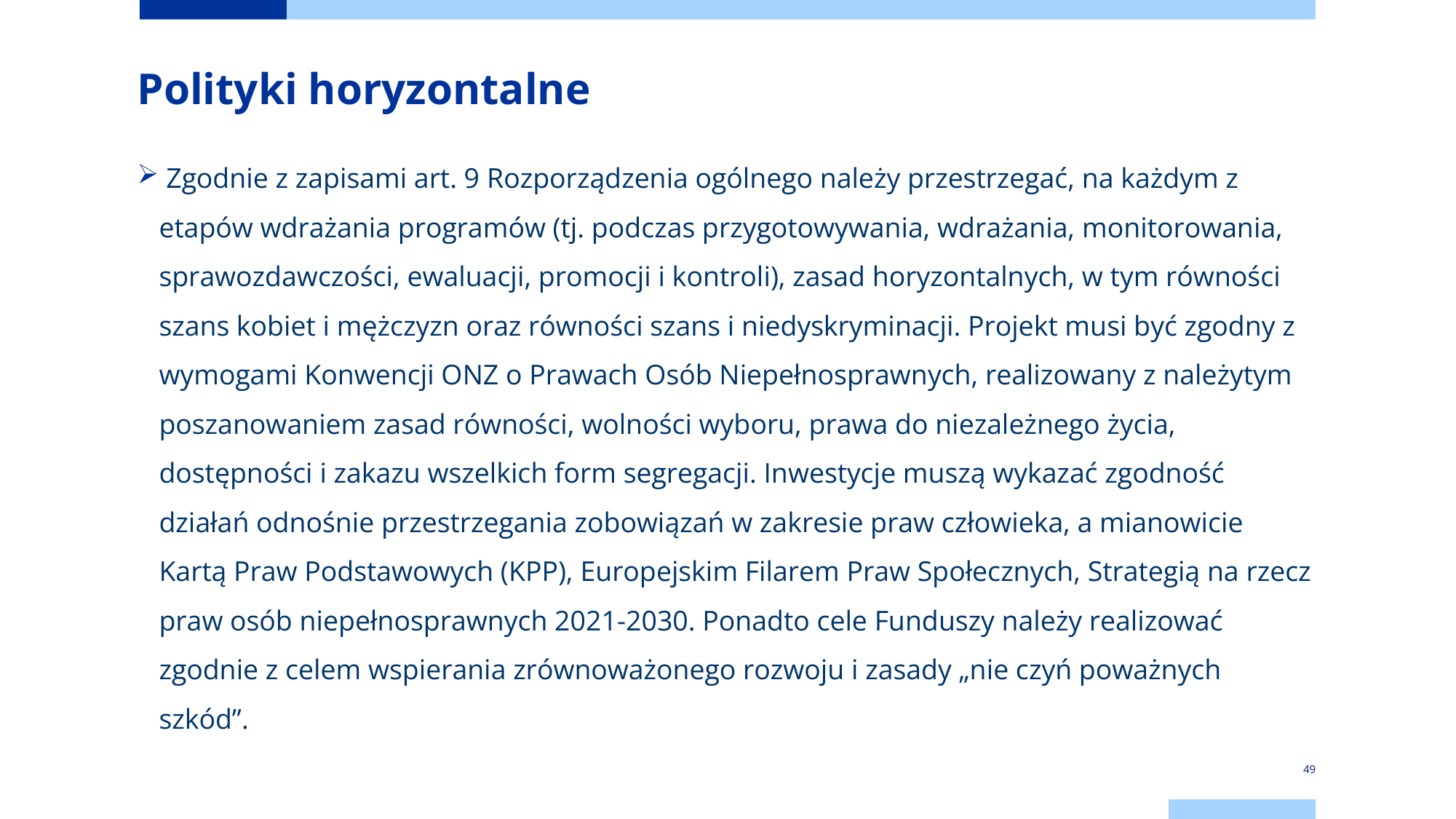

# Polityki horyzontalne
 Zgodnie z zapisami art. 9 Rozporządzenia ogólnego należy przestrzegać, na każdym z etapów wdrażania programów (tj. podczas przygotowywania, wdrażania, monitorowania, sprawozdawczości, ewaluacji, promocji i kontroli), zasad horyzontalnych, w tym równości szans kobiet i mężczyzn oraz równości szans i niedyskryminacji. Projekt musi być zgodny z wymogami Konwencji ONZ o Prawach Osób Niepełnosprawnych, realizowany z należytym poszanowaniem zasad równości, wolności wyboru, prawa do niezależnego życia, dostępności i zakazu wszelkich form segregacji. Inwestycje muszą wykazać zgodność działań odnośnie przestrzegania zobowiązań w zakresie praw człowieka, a mianowicie Kartą Praw Podstawowych (KPP), Europejskim Filarem Praw Społecznych, Strategią na rzecz praw osób niepełnosprawnych 2021-2030. Ponadto cele Funduszy należy realizować zgodnie z celem wspierania zrównoważonego rozwoju i zasady „nie czyń poważnych szkód”.

49